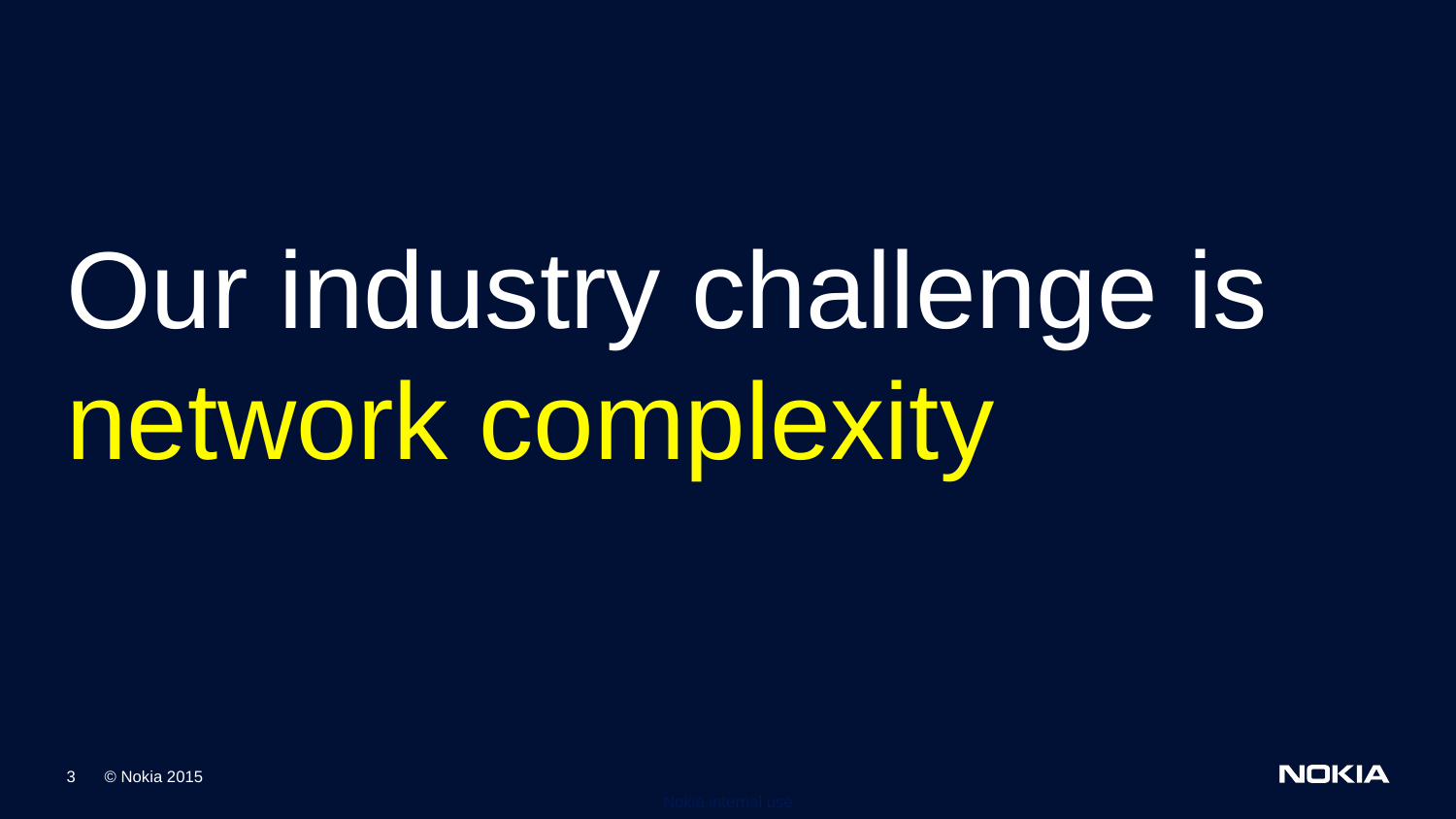

# Our industry challenge is network complexity